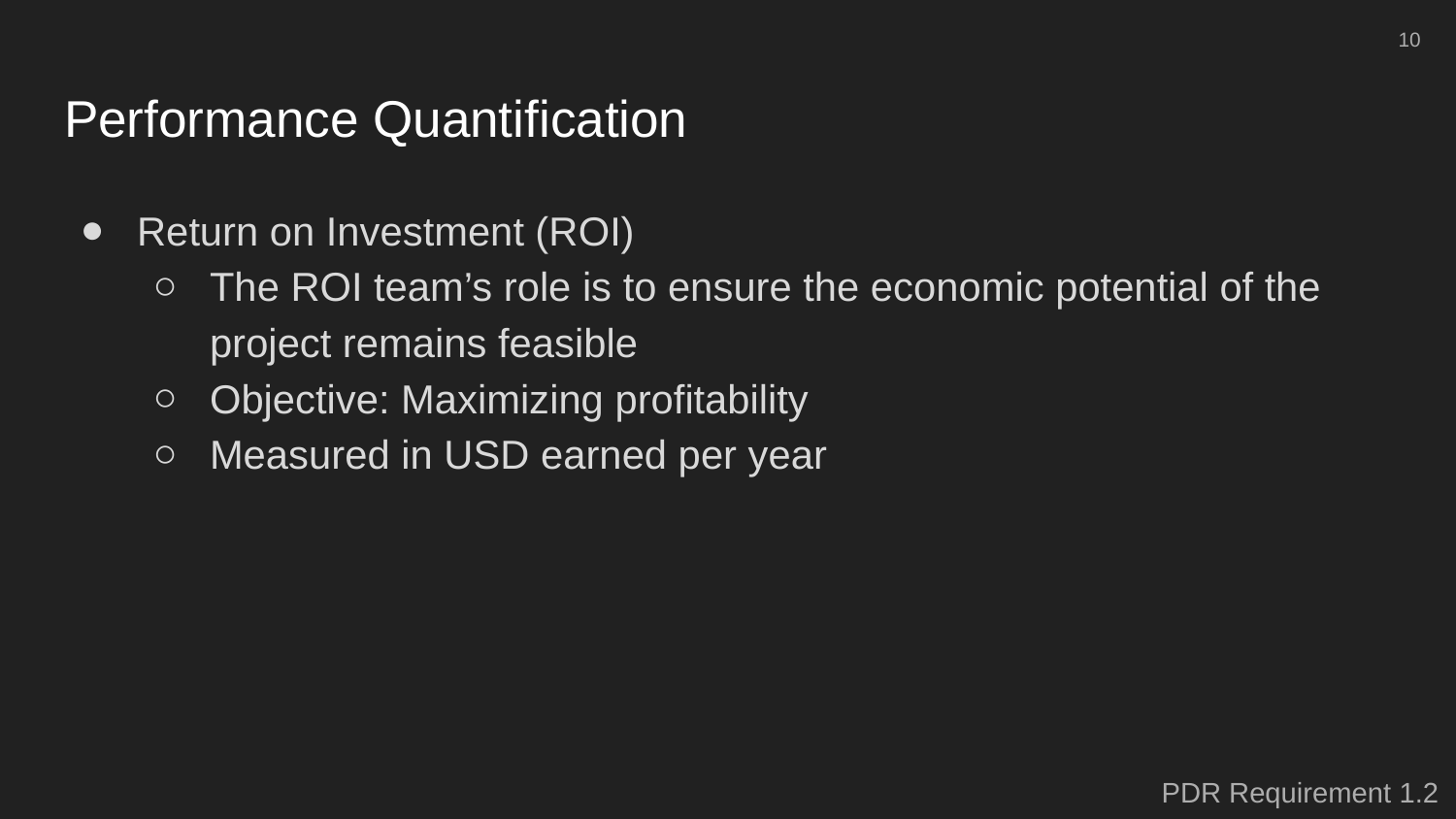

10
# Performance Quantification
Return on Investment (ROI)
The ROI team’s role is to ensure the economic potential of the project remains feasible
Objective: Maximizing profitability
Measured in USD earned per year
PDR Requirement 1.2